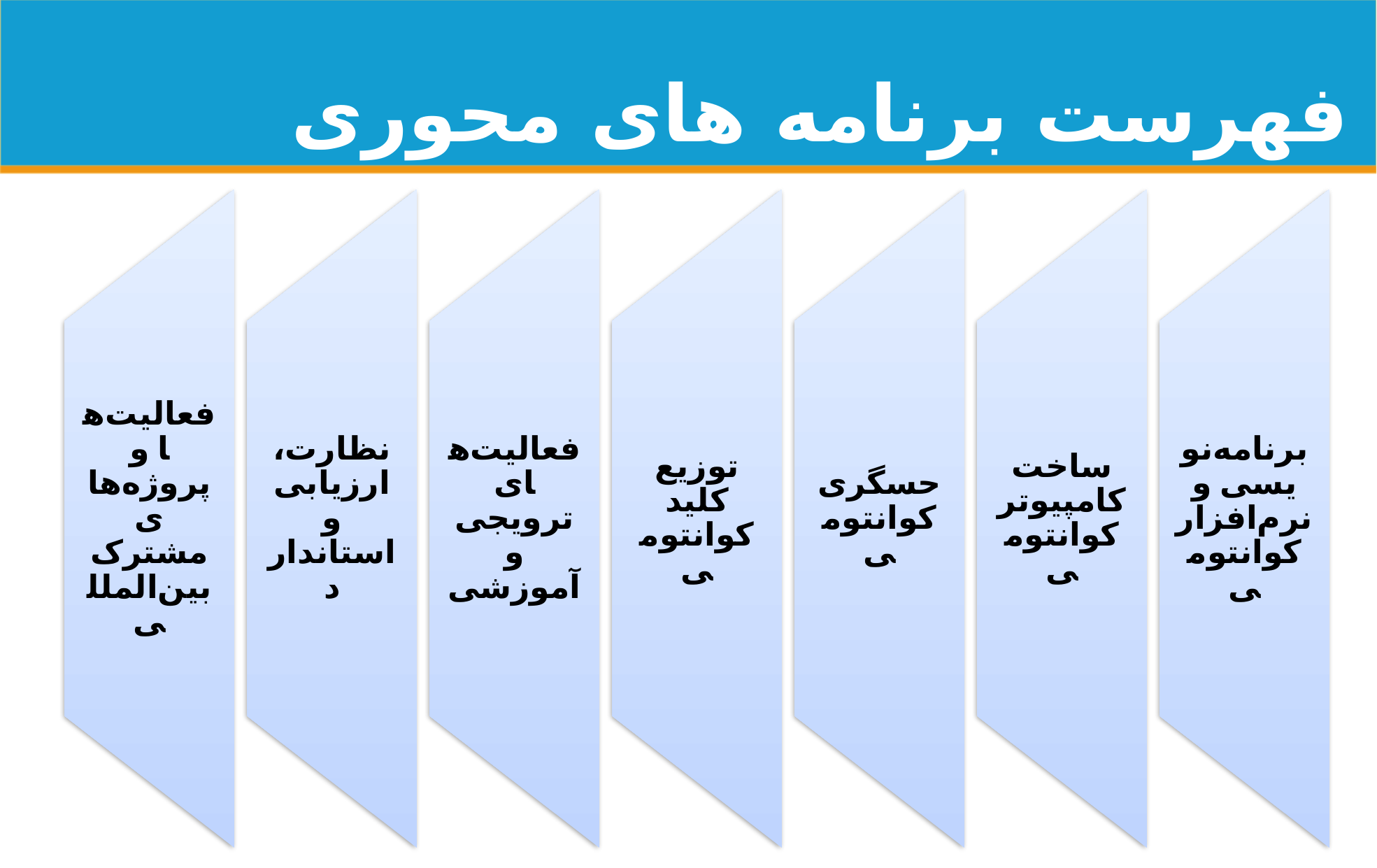

فهرست برنامه‌ های محوری
برنامه‌نویسی و نرم‌افزار کوانتومی
ساخت کامپیوتر کوانتومی
حسگری کوانتومی
توزیع کلید کوانتومی
فعالیت‌های ترویجی و آموزشی
نظارت، ارزیابی و استاندارد
فعالیت‌ها و پروژه‌های مشترک بین‌المللی